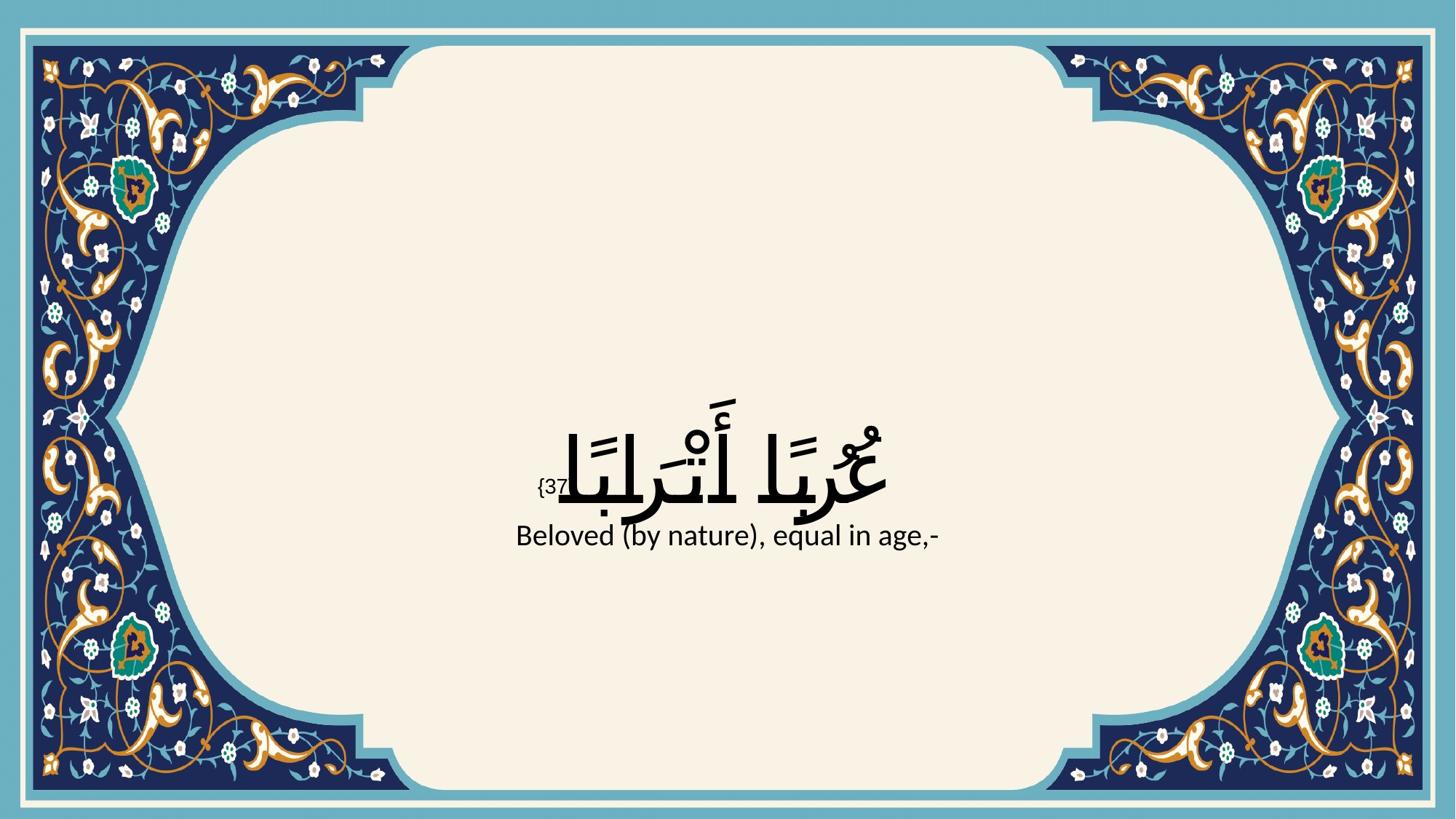

# عُرُبًا أَتْرَابًا
{37}
Beloved (by nature), equal in age,-